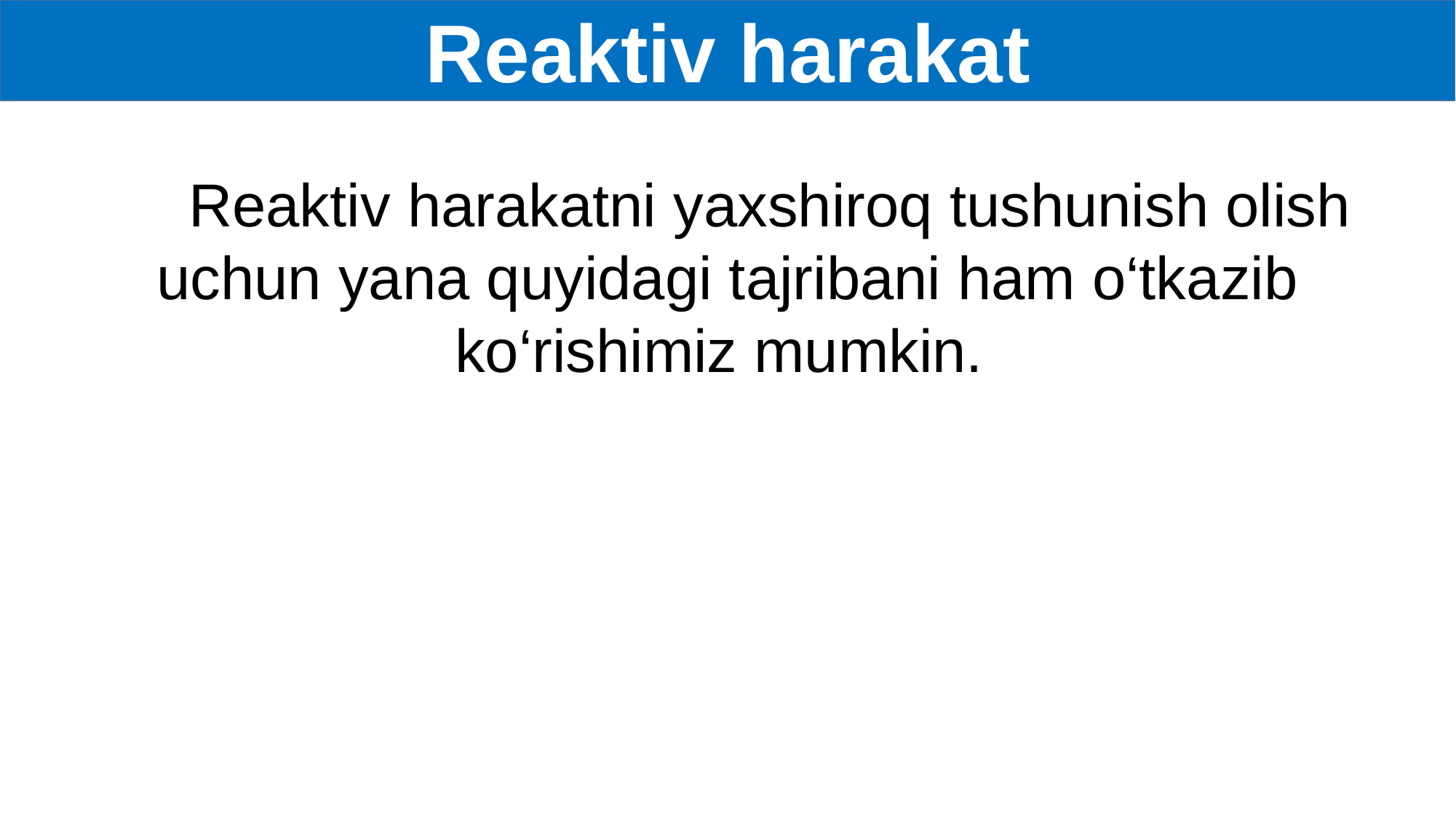

Reaktiv harakat
      Reaktiv harakatni yaxshiroq tushunish olish  uchun yana quyidagi tajribani ham o‘tkazib ko‘rishimiz mumkin.